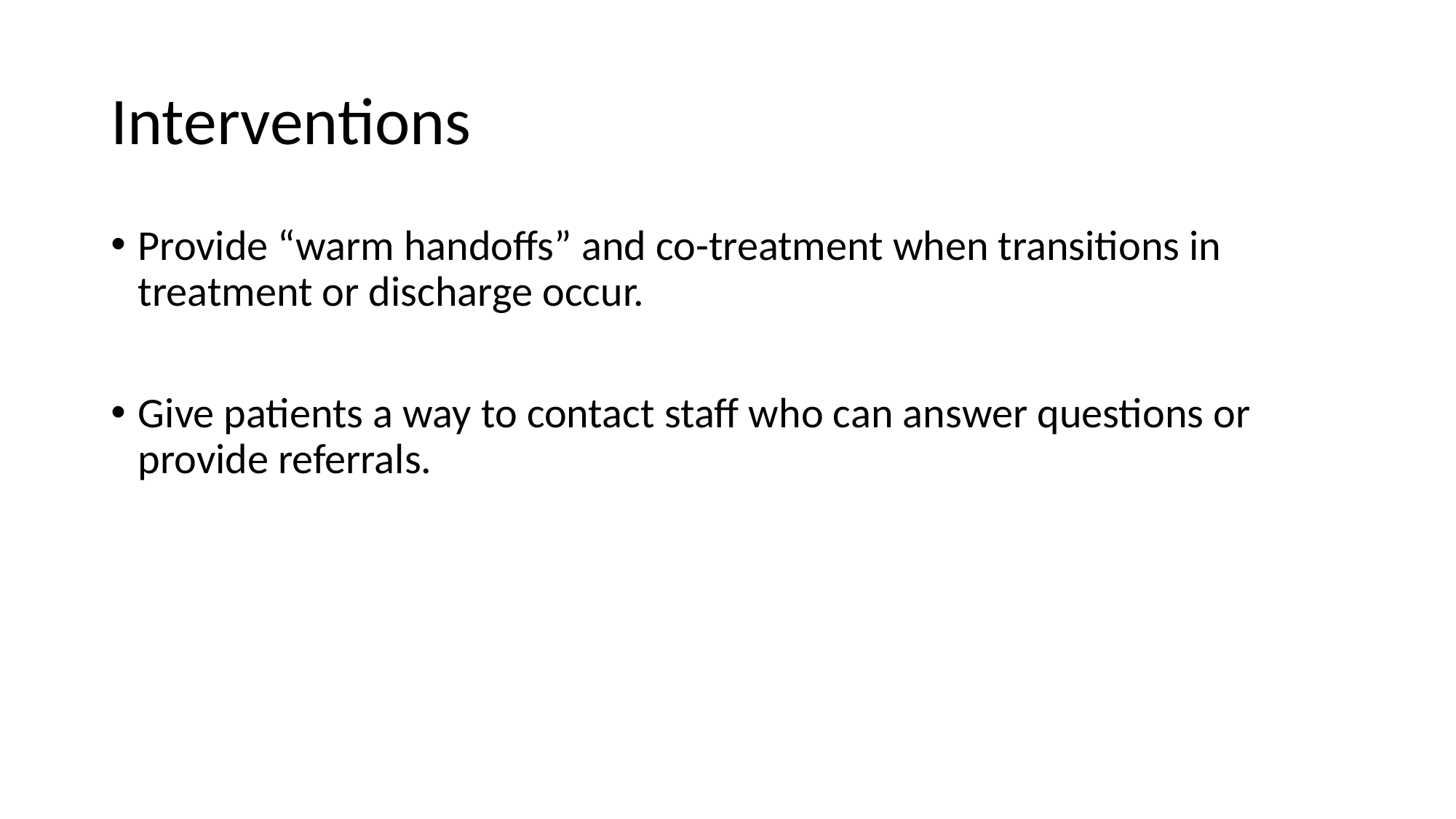

# Interventions
Provide “warm handoffs” and co-treatment when transitions in treatment or discharge occur.

Give patients a way to contact staff who can answer questions or provide referrals.